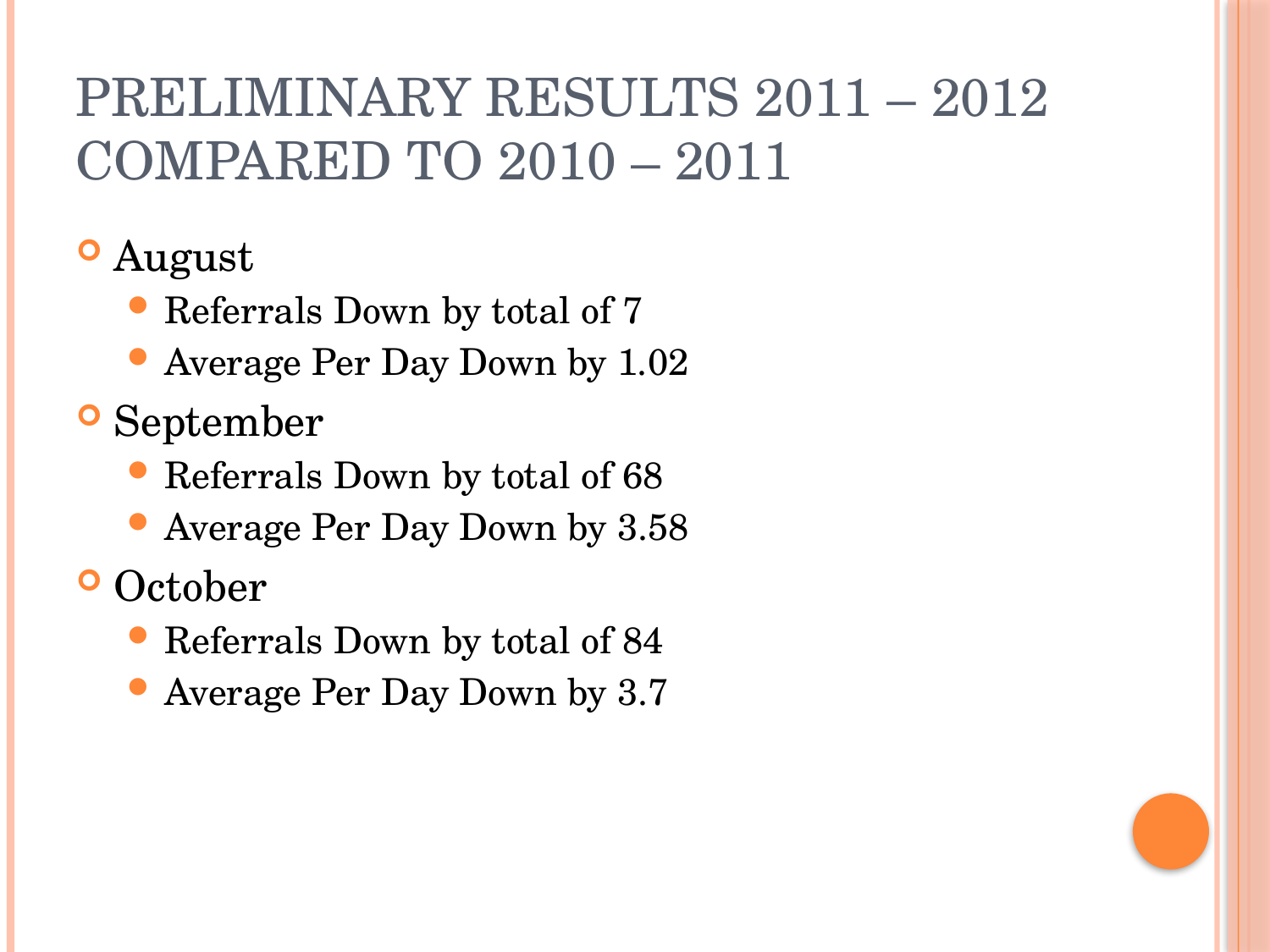

# Preliminary Results 2011 – 2012 Compared to 2010 – 2011
August
Referrals Down by total of 7
Average Per Day Down by 1.02
September
Referrals Down by total of 68
Average Per Day Down by 3.58
October
Referrals Down by total of 84
Average Per Day Down by 3.7